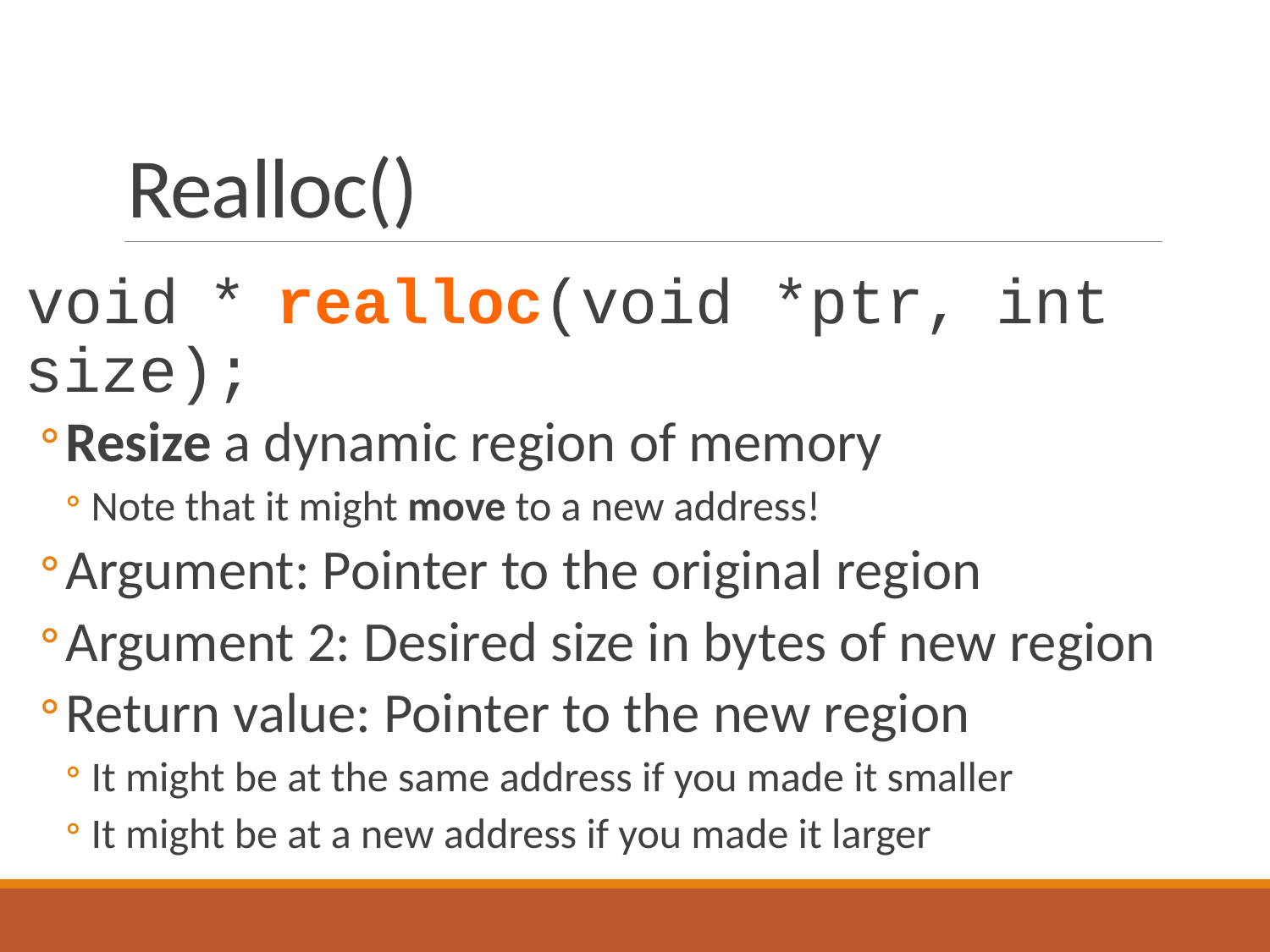

# Realloc()
void * realloc(void *ptr, int size);
Resize a dynamic region of memory
Note that it might move to a new address!
Argument: Pointer to the original region
Argument 2: Desired size in bytes of new region
Return value: Pointer to the new region
It might be at the same address if you made it smaller
It might be at a new address if you made it larger